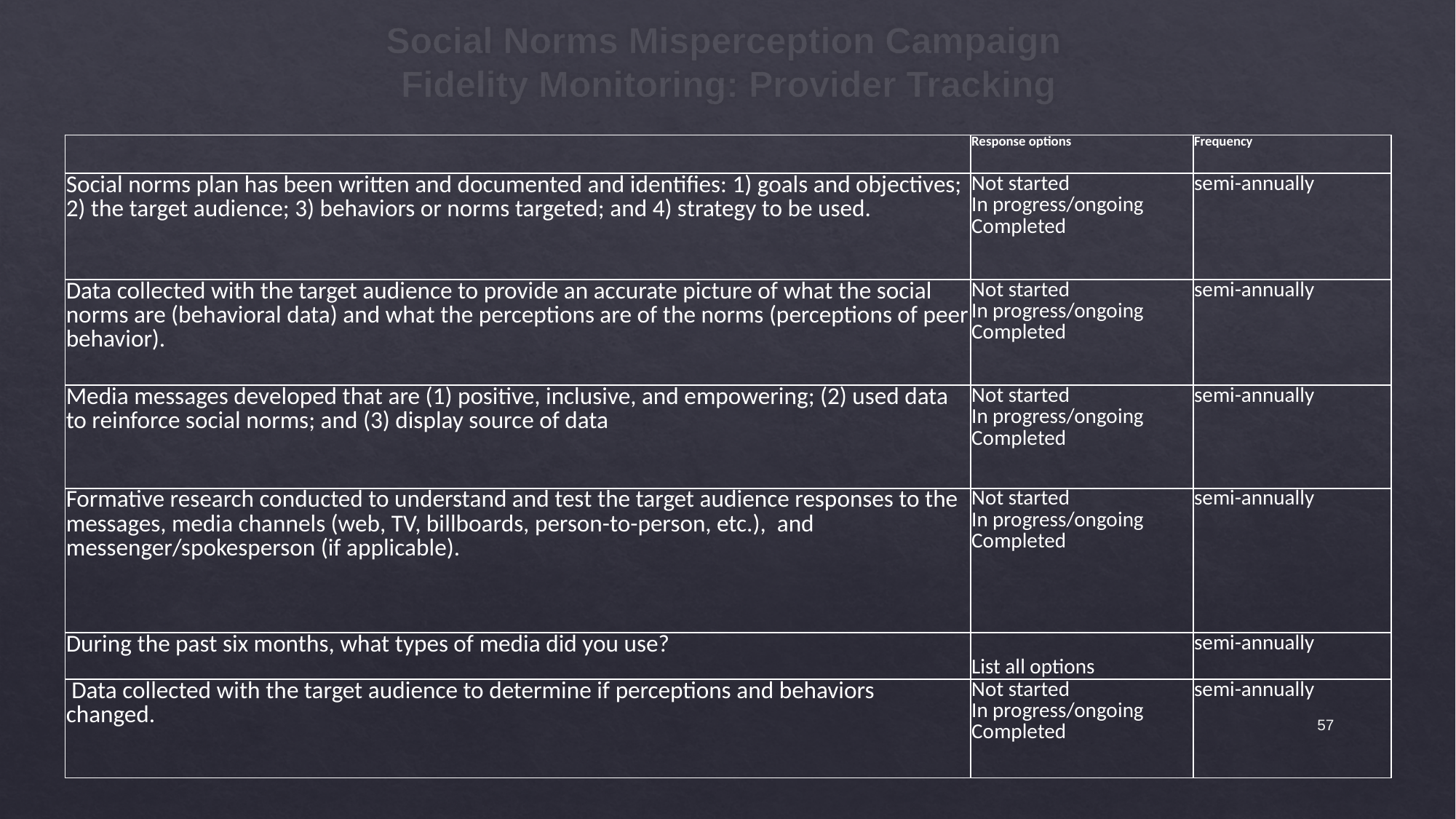

# Social Norms Misperception Campaign Fidelity Monitoring: Provider Tracking
|  | Response options | Frequency |
| --- | --- | --- |
| Social norms plan has been written and documented and identifies: 1) goals and objectives; 2) the target audience; 3) behaviors or norms targeted; and 4) strategy to be used. | Not started In progress/ongoing Completed | semi-annually |
| Data collected with the target audience to provide an accurate picture of what the social norms are (behavioral data) and what the perceptions are of the norms (perceptions of peer behavior). | Not started In progress/ongoing Completed | semi-annually |
| Media messages developed that are (1) positive, inclusive, and empowering; (2) used data to reinforce social norms; and (3) display source of data | Not started In progress/ongoing Completed | semi-annually |
| Formative research conducted to understand and test the target audience responses to the messages, media channels (web, TV, billboards, person-to-person, etc.), and messenger/spokesperson (if applicable). | Not started In progress/ongoing Completed | semi-annually |
| During the past six months, what types of media did you use? | List all options | semi-annually |
| Data collected with the target audience to determine if perceptions and behaviors changed. | Not started In progress/ongoing Completed | semi-annually |
57